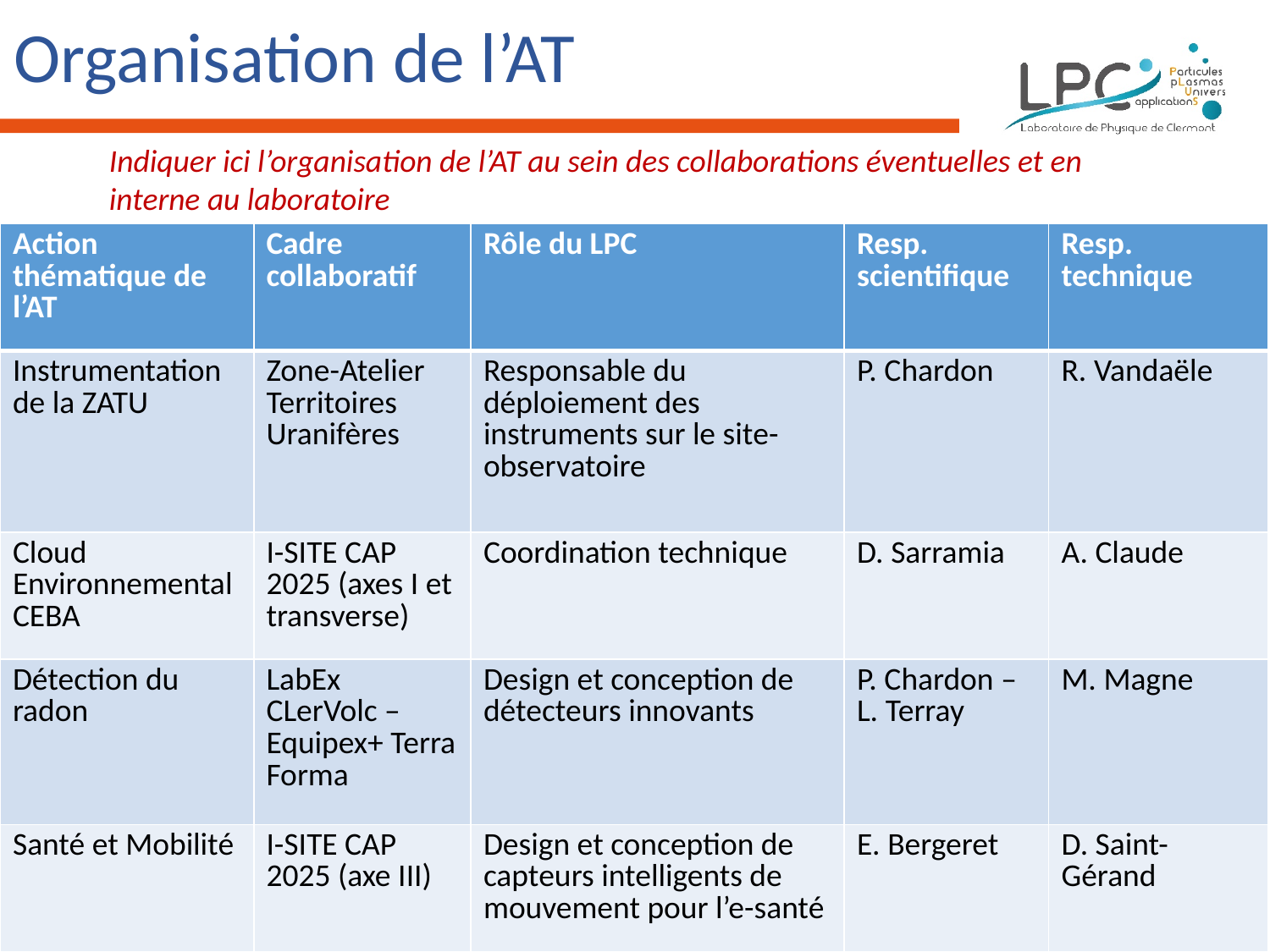

# Organisation de l’AT
Indiquer ici l’organisation de l’AT au sein des collaborations éventuelles et en interne au laboratoire
| Action thématique de l’AT | Cadre collaboratif | Rôle du LPC | Resp. scientifique | Resp. technique |
| --- | --- | --- | --- | --- |
| Instrumentation de la ZATU | Zone-Atelier Territoires Uranifères | Responsable du déploiement des instruments sur le site-observatoire | P. Chardon | R. Vandaële |
| Cloud Environnemental CEBA | I-SITE CAP 2025 (axes I et transverse) | Coordination technique | D. Sarramia | A. Claude |
| Détection du radon | LabEx CLerVolc – Equipex+ Terra Forma | Design et conception de détecteurs innovants | P. Chardon – L. Terray | M. Magne |
| Santé et Mobilité | I-SITE CAP 2025 (axe III) | Design et conception de capteurs intelligents de mouvement pour l’e-santé | E. Bergeret | D. Saint-Gérand |
PAnAR - 25/11/2021
3